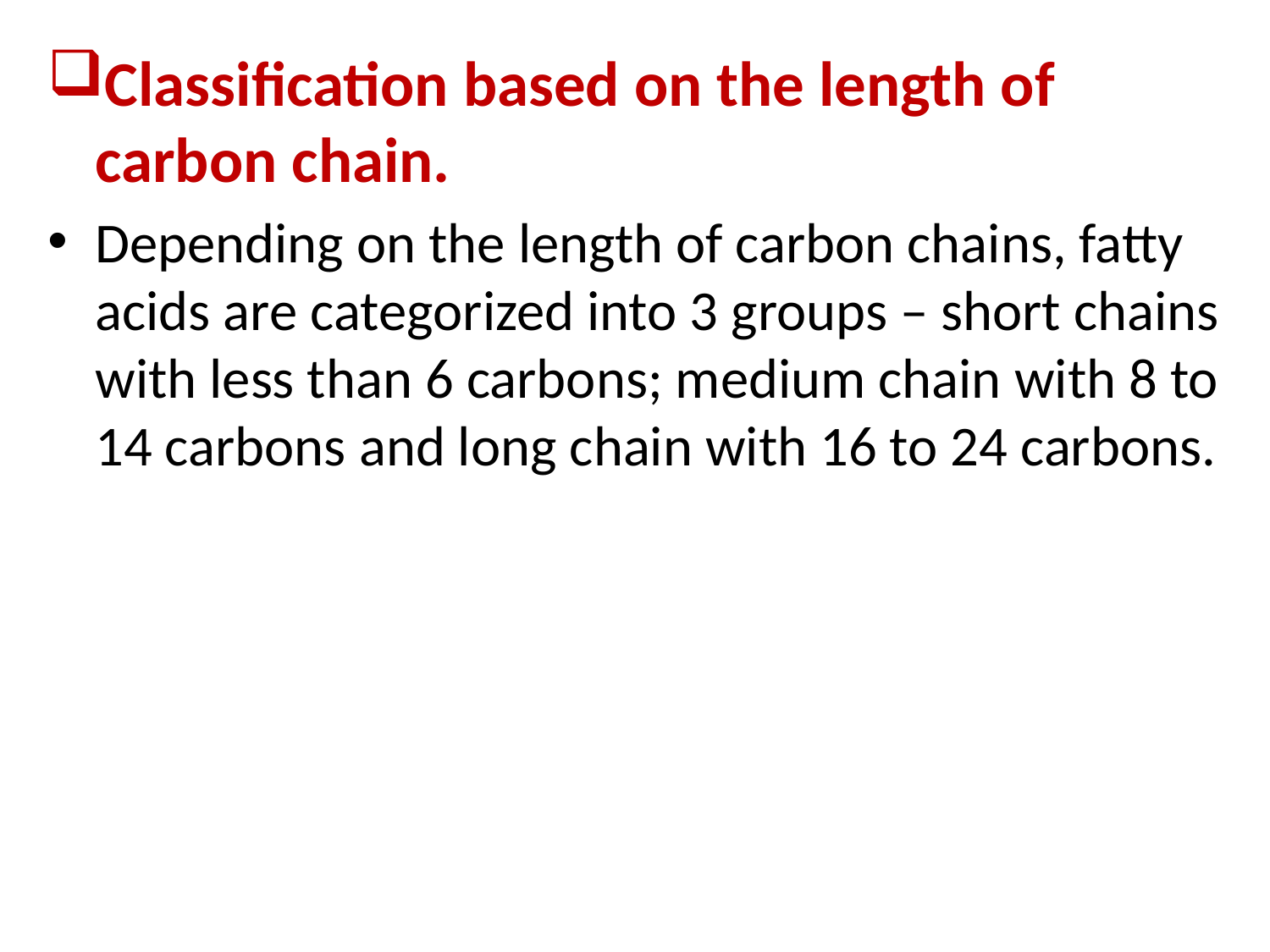

Classification based on the length of carbon chain.
Depending on the length of carbon chains, fatty acids are categorized into 3 groups – short chains with less than 6 carbons; medium chain with 8 to 14 carbons and long chain with 16 to 24 carbons.